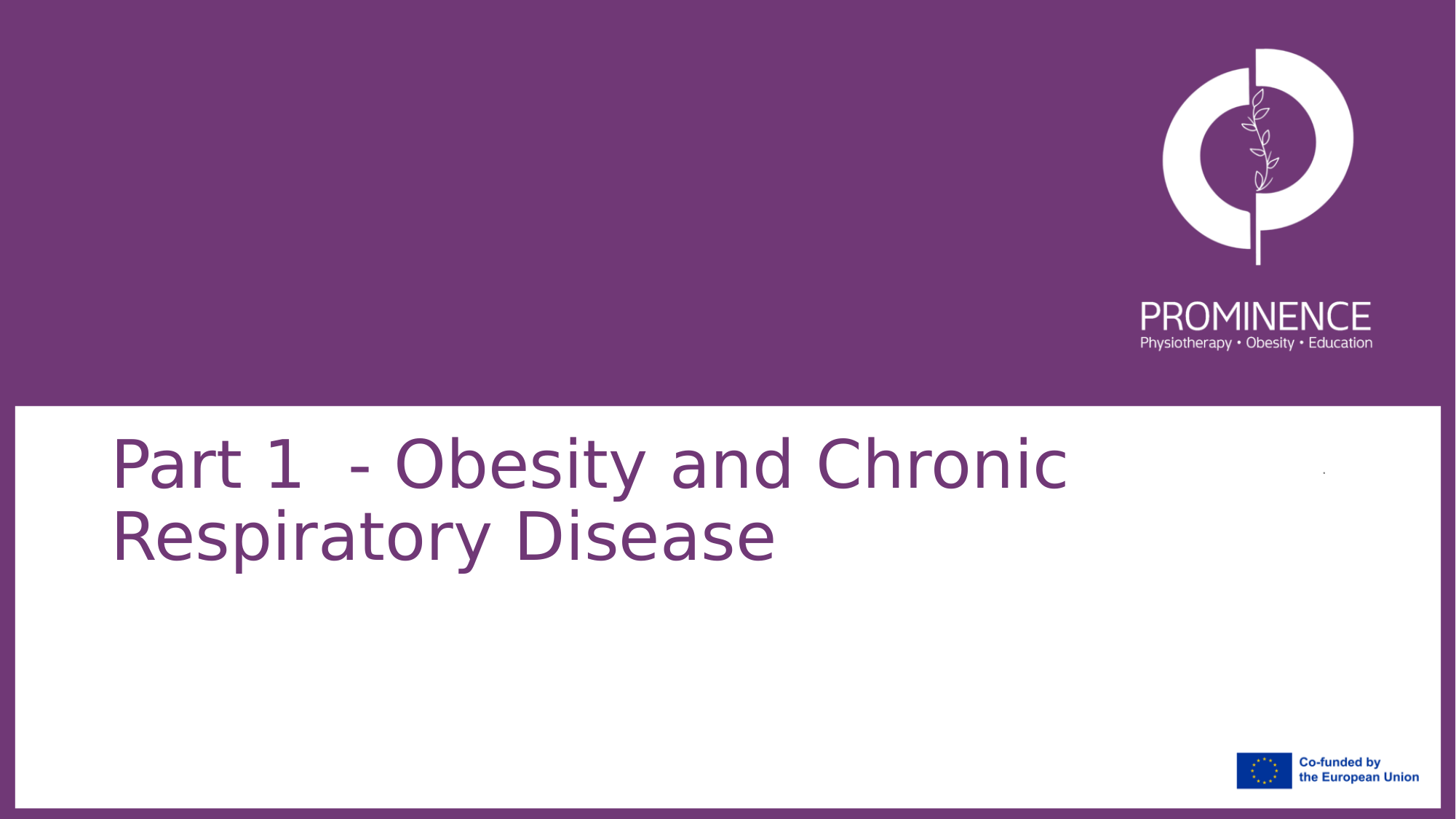

# Part 1  - Obesity and Chronic Respiratory Disease